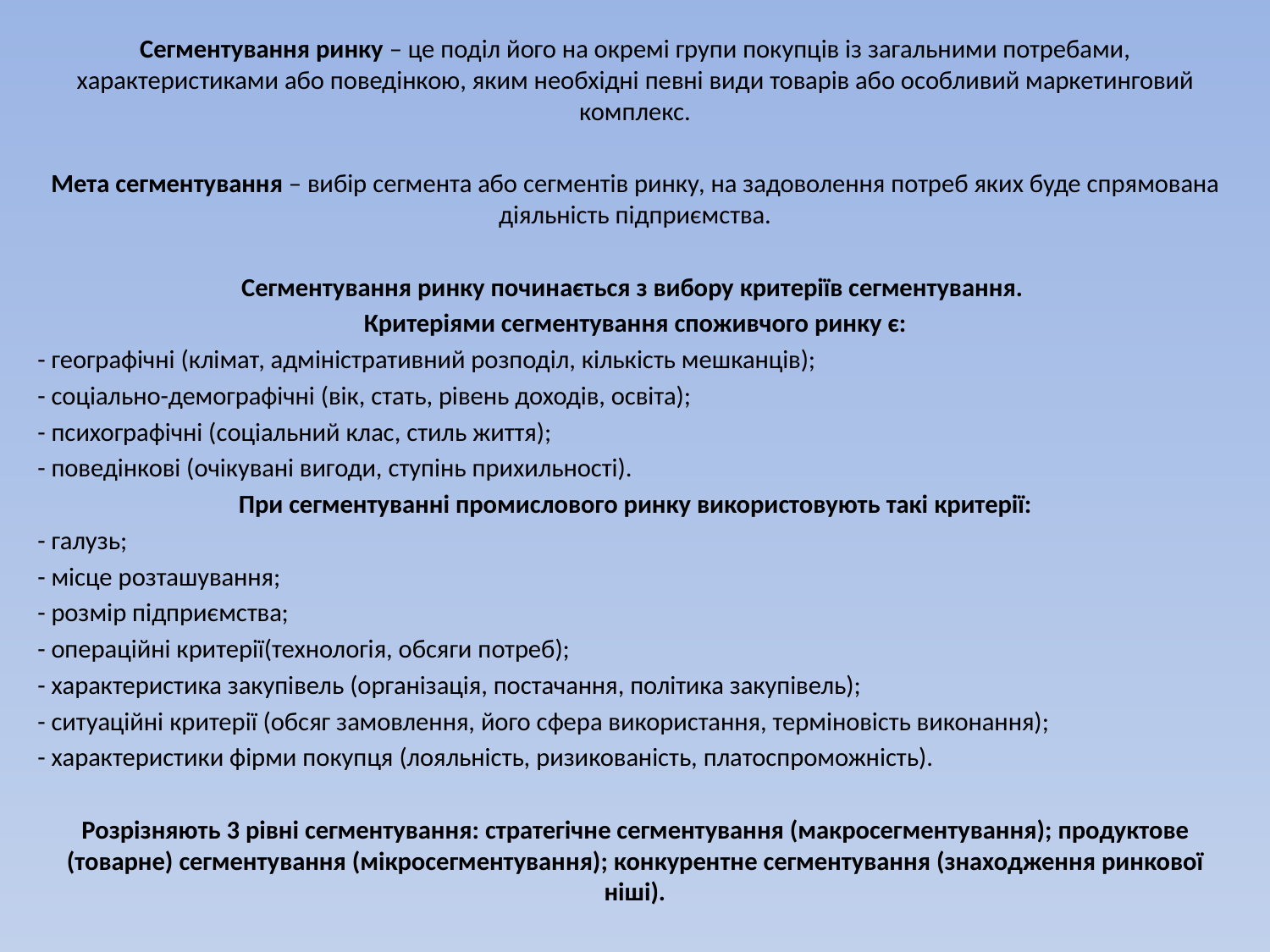

Сегментування ринку – це поділ його на окремі групи покупців із загальними потребами, характеристиками або поведінкою, яким необхідні певні види товарів або особливий маркетинговий комплекс.

Мета сегментування – вибір сегмента або сегментів ринку, на задоволення потреб яких буде спрямована діяльність підприємства.

Сегментування ринку починається з вибору критеріїв сегментування.
Критеріями сегментування споживчого ринку є:
- географічні (клімат, адміністративний розподіл, кількість мешканців);
- соціально-демографічні (вік, стать, рівень доходів, освіта);
- психографічні (соціальний клас, стиль життя);
- поведінкові (очікувані вигоди, ступінь прихильності).
При сегментуванні промислового ринку використовують такі критерії:
- галузь;
- місце розташування;
- розмір підприємства;
- операційні критерії(технологія, обсяги потреб);
- характеристика закупівель (організація, постачання, політика закупівель);
- ситуаційні критерії (обсяг замовлення, його сфера використання, терміновість виконання);
- характеристики фірми покупця (лояльність, ризикованість, платоспроможність).

Розрізняють 3 рівні сегментування: стратегічне сегментування (макросегментування); продуктове (товарне) сегментування (мікросегментування); конкурентне сегментування (знаходження ринкової ніші).